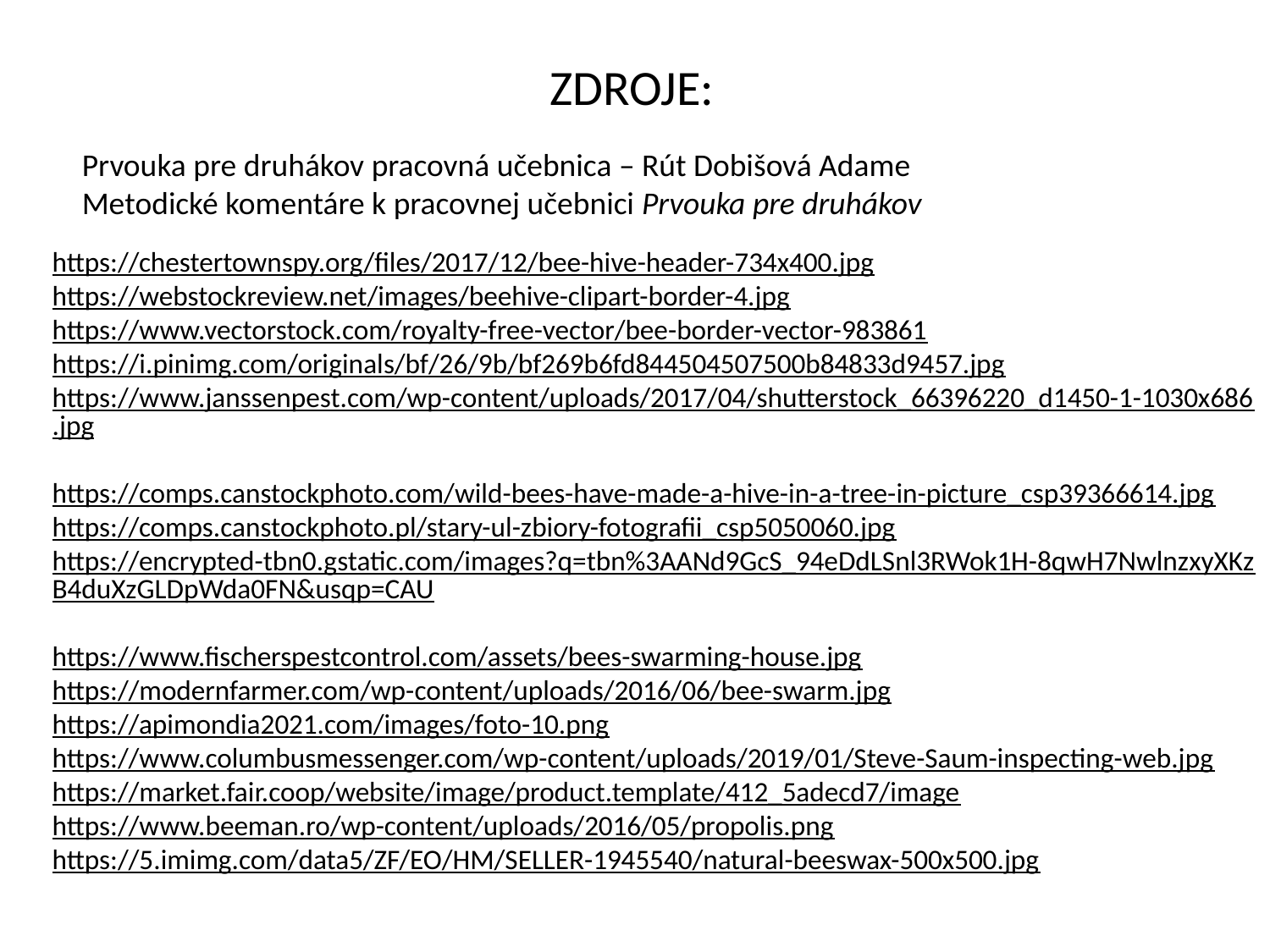

ZDROJE:
Prvouka pre druhákov pracovná učebnica – Rút Dobišová Adame
Metodické komentáre k pracovnej učebnici Prvouka pre druhákov
https://chestertownspy.org/files/2017/12/bee-hive-header-734x400.jpg
https://webstockreview.net/images/beehive-clipart-border-4.jpg
https://www.vectorstock.com/royalty-free-vector/bee-border-vector-983861
https://i.pinimg.com/originals/bf/26/9b/bf269b6fd844504507500b84833d9457.jpg
https://www.janssenpest.com/wp-content/uploads/2017/04/shutterstock_66396220_d1450-1-1030x686.jpg
https://comps.canstockphoto.com/wild-bees-have-made-a-hive-in-a-tree-in-picture_csp39366614.jpg
https://comps.canstockphoto.pl/stary-ul-zbiory-fotografii_csp5050060.jpg
https://encrypted-tbn0.gstatic.com/images?q=tbn%3AANd9GcS_94eDdLSnl3RWok1H-8qwH7NwlnzxyXKzB4duXzGLDpWda0FN&usqp=CAU
https://www.fischerspestcontrol.com/assets/bees-swarming-house.jpg
https://modernfarmer.com/wp-content/uploads/2016/06/bee-swarm.jpg
https://apimondia2021.com/images/foto-10.png
https://www.columbusmessenger.com/wp-content/uploads/2019/01/Steve-Saum-inspecting-web.jpg
https://market.fair.coop/website/image/product.template/412_5adecd7/image
https://www.beeman.ro/wp-content/uploads/2016/05/propolis.png
https://5.imimg.com/data5/ZF/EO/HM/SELLER-1945540/natural-beeswax-500x500.jpg